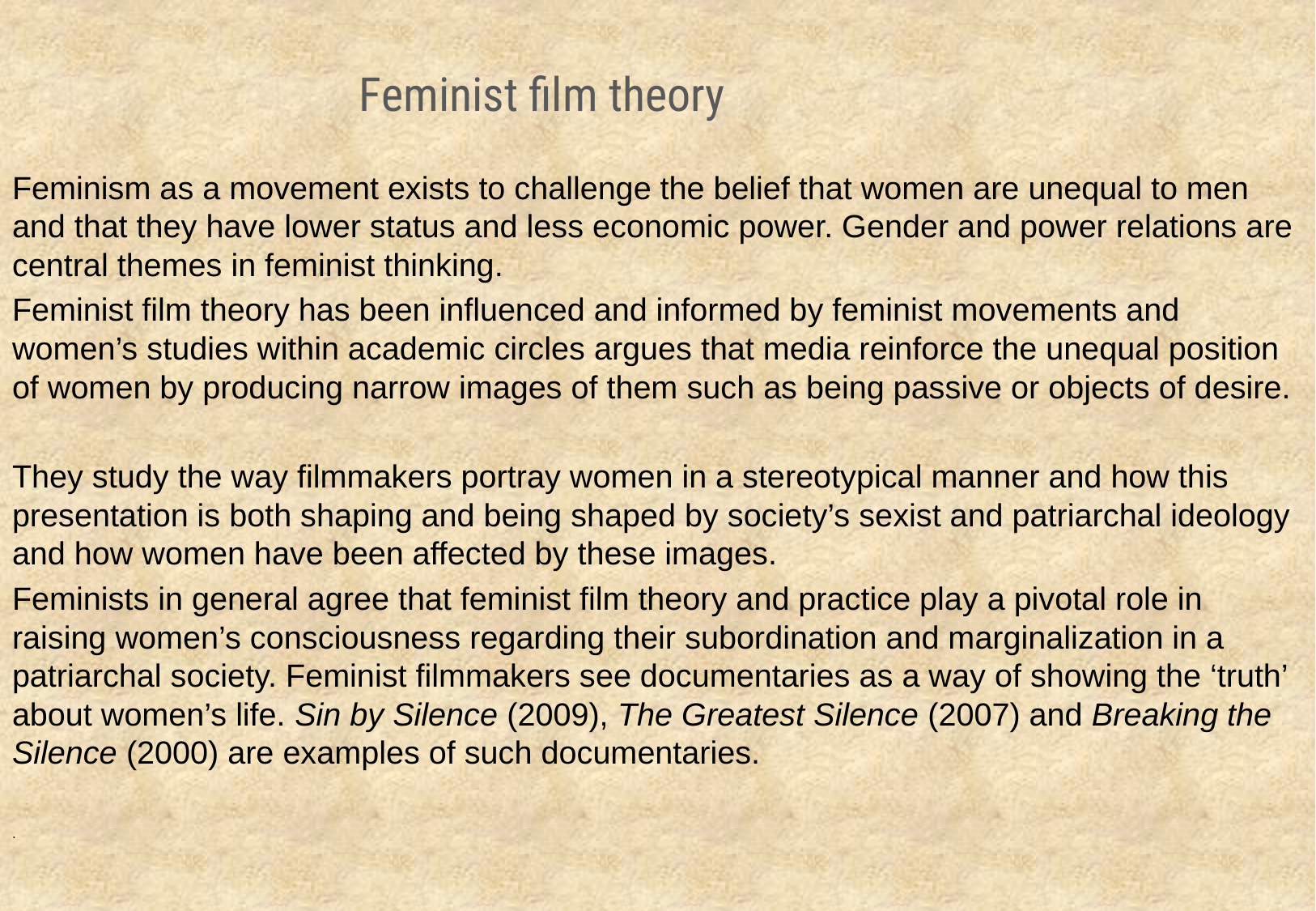

# Feminist film theory
Feminism as a movement exists to challenge the belief that women are unequal to men and that they have lower status and less economic power. Gender and power relations are central themes in feminist thinking.
Feminist film theory has been influenced and informed by feminist movements and women’s studies within academic circles argues that media reinforce the unequal position of women by producing narrow images of them such as being passive or objects of desire.

They study the way filmmakers portray women in a stereotypical manner and how this presentation is both shaping and being shaped by society’s sexist and patriarchal ideology and how women have been affected by these images.
Feminists in general agree that feminist film theory and practice play a pivotal role in raising women’s consciousness regarding their subordination and marginalization in a patriarchal society. Feminist filmmakers see documentaries as a way of showing the ‘truth’ about women’s life. Sin by Silence (2009), The Greatest Silence (2007) and Breaking the Silence (2000) are examples of such documentaries.

.